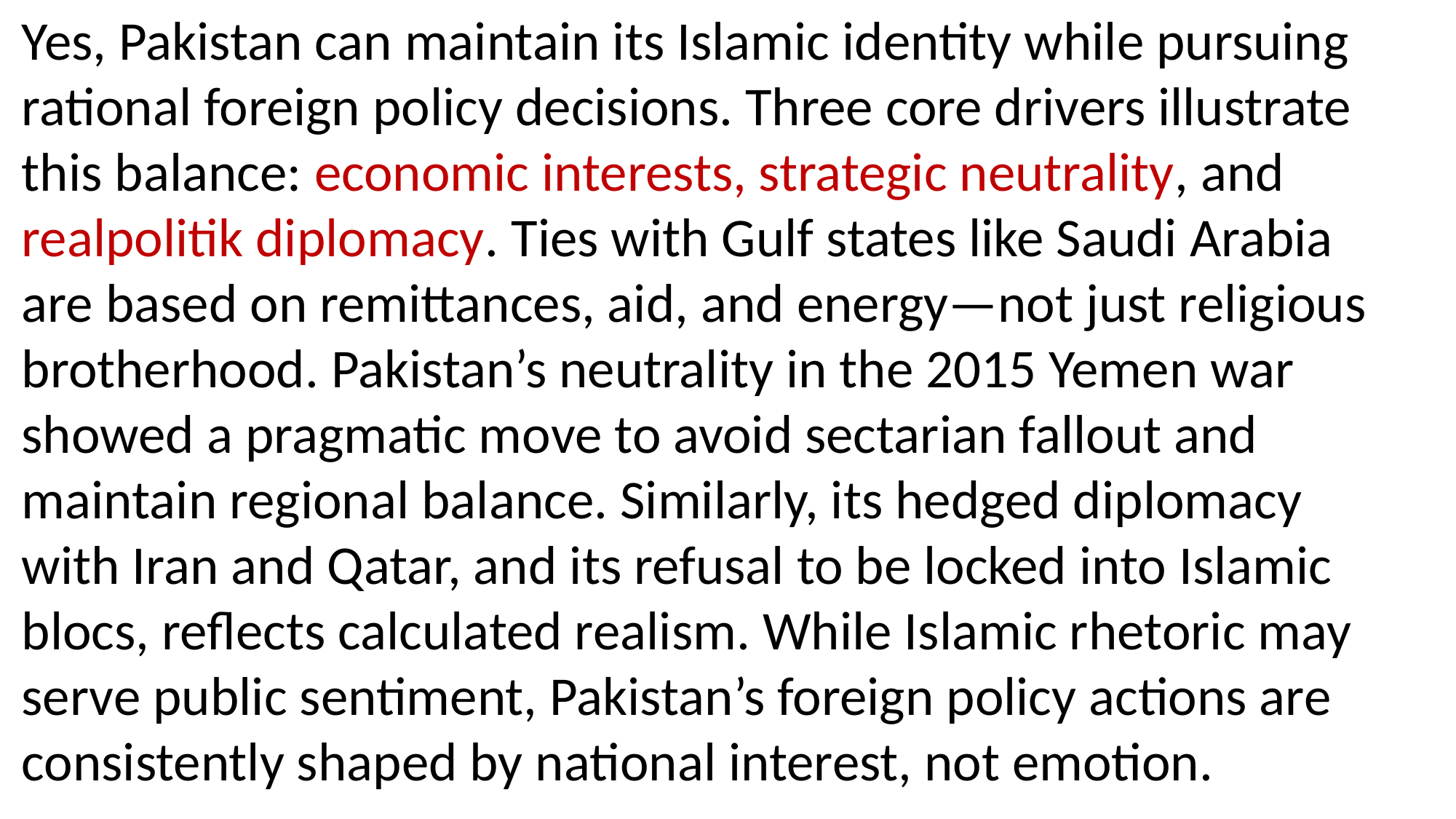

Yes, Pakistan can maintain its Islamic identity while pursuing rational foreign policy decisions. Three core drivers illustrate this balance: economic interests, strategic neutrality, and realpolitik diplomacy. Ties with Gulf states like Saudi Arabia are based on remittances, aid, and energy—not just religious brotherhood. Pakistan’s neutrality in the 2015 Yemen war showed a pragmatic move to avoid sectarian fallout and maintain regional balance. Similarly, its hedged diplomacy with Iran and Qatar, and its refusal to be locked into Islamic blocs, reflects calculated realism. While Islamic rhetoric may serve public sentiment, Pakistan’s foreign policy actions are consistently shaped by national interest, not emotion.